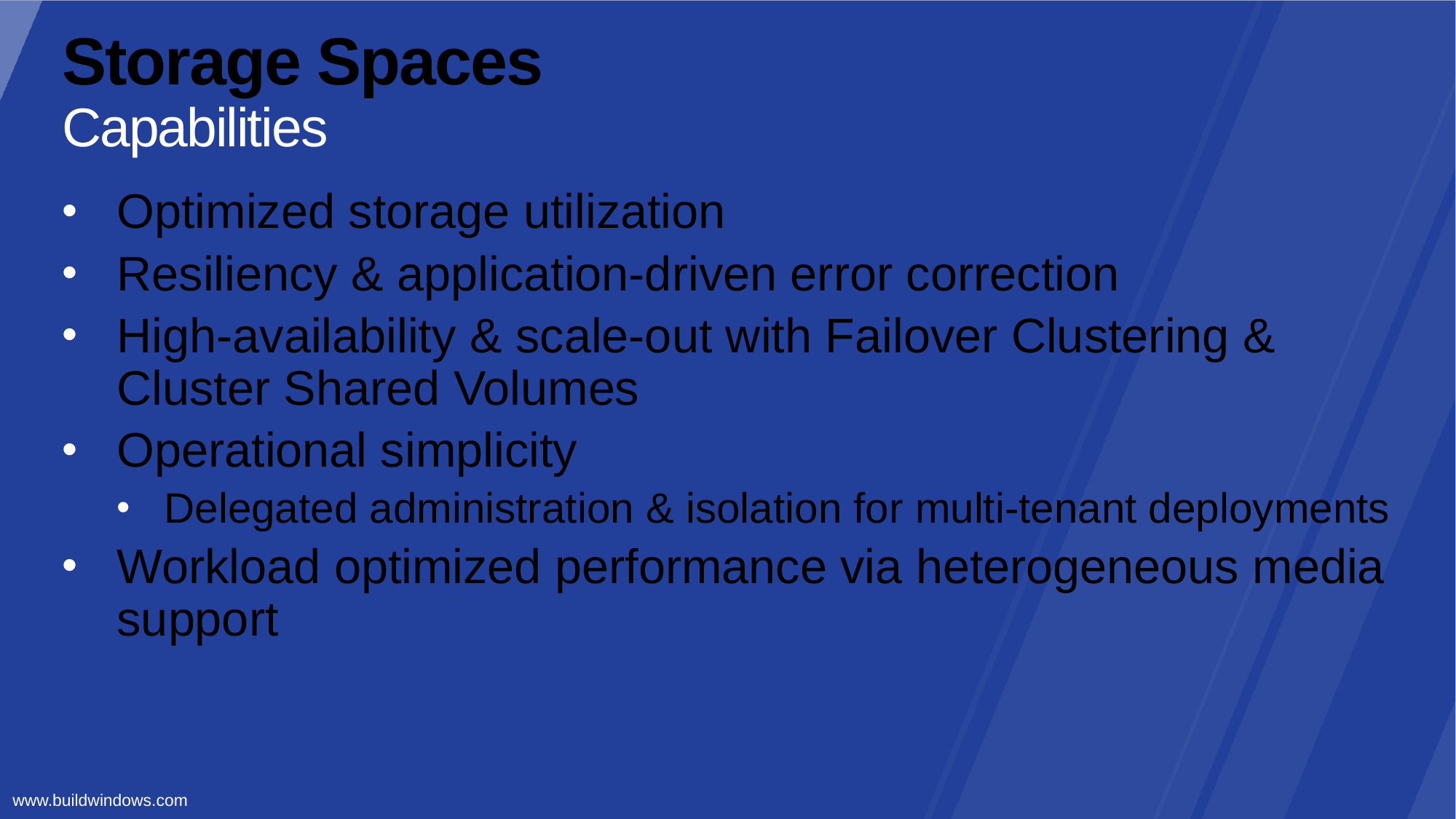

# Storage Spaces Capabilities
Optimized storage utilization
Resiliency & application-driven error correction
High-availability & scale-out with Failover Clustering & Cluster Shared Volumes
Operational simplicity
Delegated administration & isolation for multi-tenant deployments
Workload optimized performance via heterogeneous media support